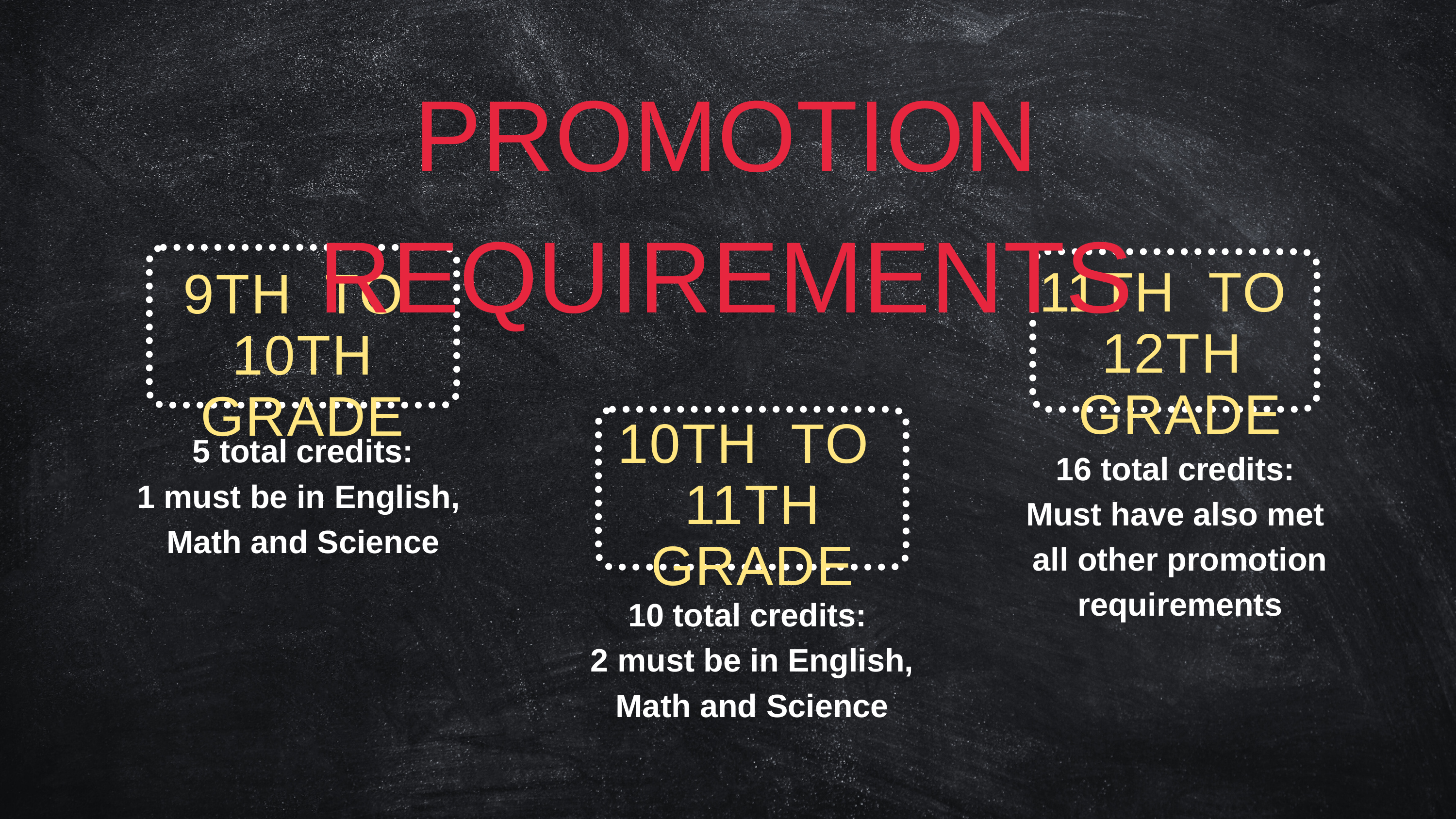

PROMOTION REQUIREMENTS

11TH  TO   12TH
GRADE
9TH  TO  10TH
GRADE

10TH  TO  11TH
GRADE
5 total credits:
1 must be in English,
Math and Science
16 total credits:
Must have also met
all other promotion requirements
10 total credits:
2 must be in English,
Math and Science